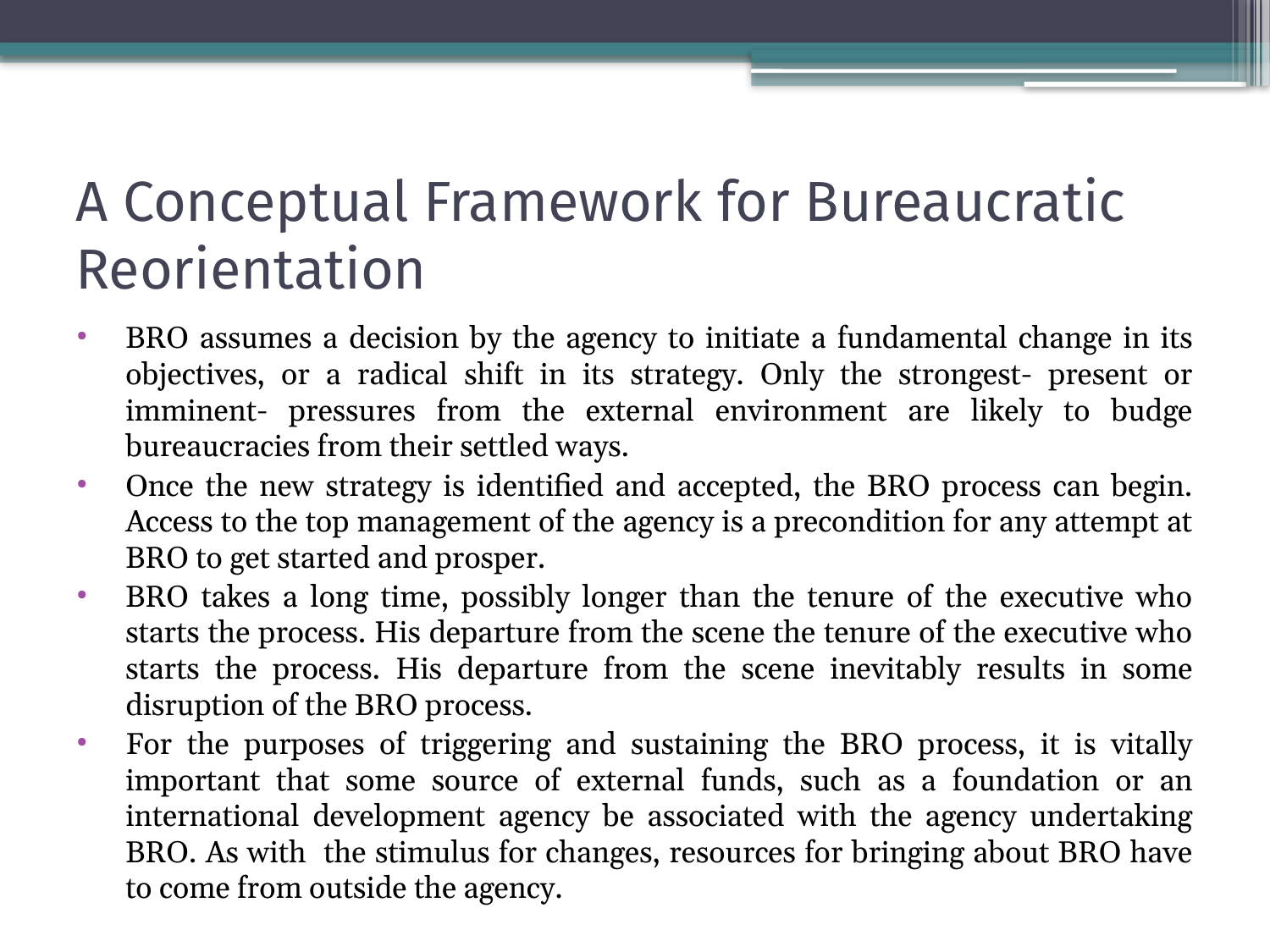

# A Conceptual Framework for Bureaucratic Reorientation
BRO assumes a decision by the agency to initiate a fundamental change in its objectives, or a radical shift in its strategy. Only the strongest- present or imminent- pressures from the external environment are likely to budge bureaucracies from their settled ways.
Once the new strategy is identified and accepted, the BRO process can begin. Access to the top management of the agency is a precondition for any attempt at BRO to get started and prosper.
BRO takes a long time, possibly longer than the tenure of the executive who starts the process. His departure from the scene the tenure of the executive who starts the process. His departure from the scene inevitably results in some disruption of the BRO process.
For the purposes of triggering and sustaining the BRO process, it is vitally important that some source of external funds, such as a foundation or an international development agency be associated with the agency undertaking BRO. As with  the stimulus for changes, resources for bringing about BRO have to come from outside the agency.